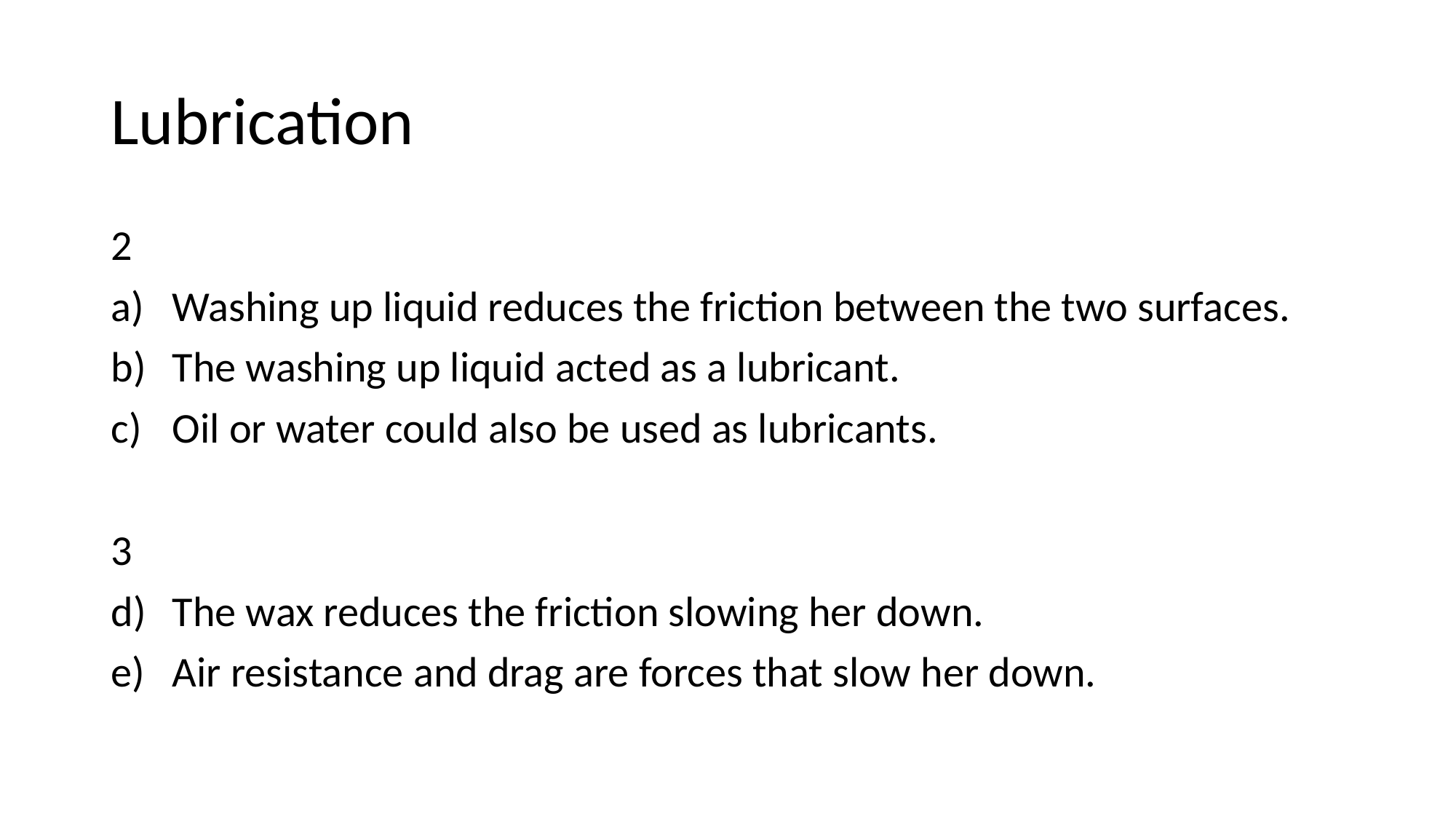

# Lubrication
2
Washing up liquid reduces the friction between the two surfaces.
The washing up liquid acted as a lubricant.
Oil or water could also be used as lubricants.

3
The wax reduces the friction slowing her down.
Air resistance and drag are forces that slow her down.